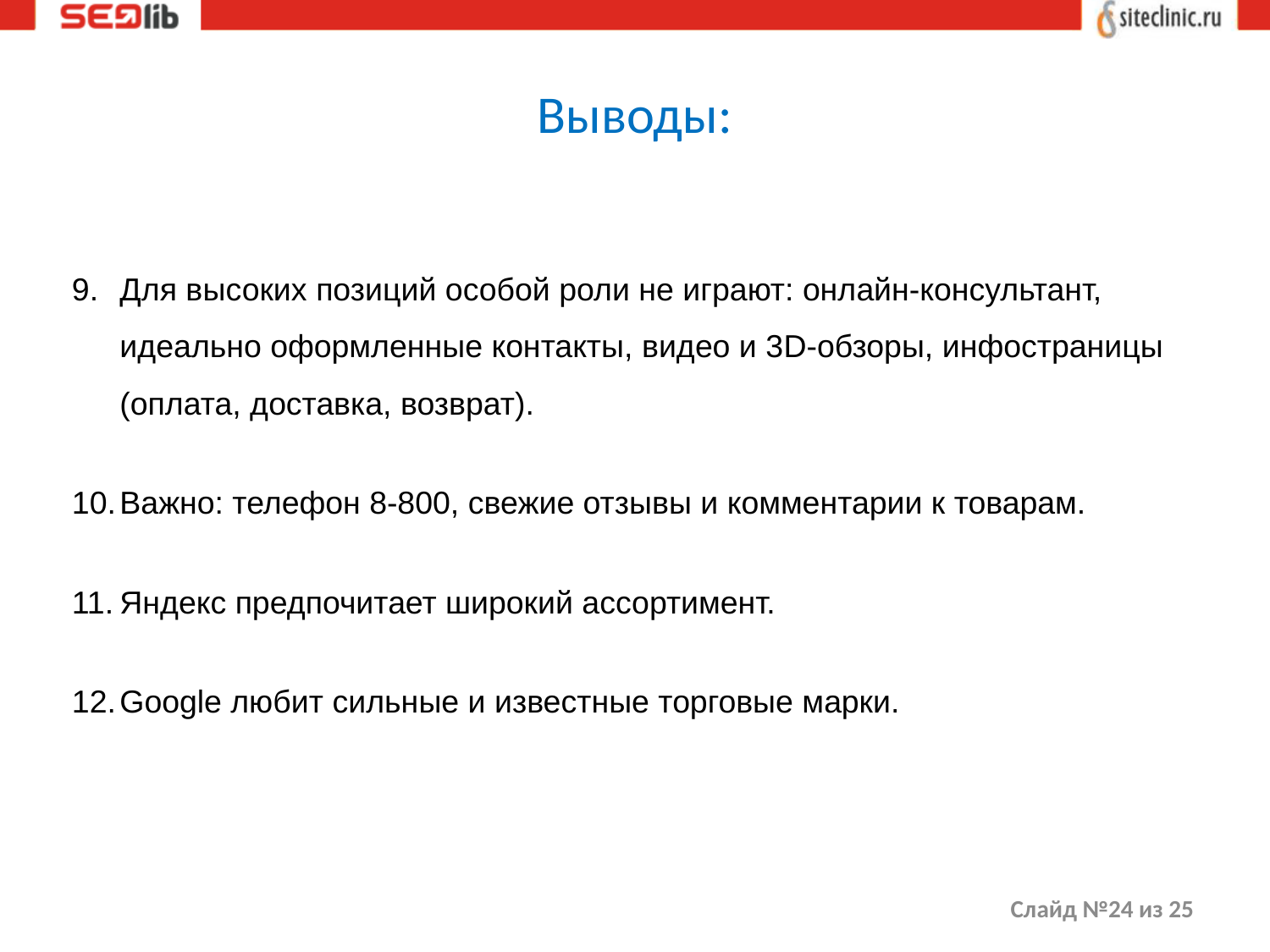

Выводы:
Для высоких позиций особой роли не играют: онлайн-консультант, идеально оформленные контакты, видео и 3D-обзоры, инфостраницы (оплата, доставка, возврат).
Важно: телефон 8-800, свежие отзывы и комментарии к товарам.
Яндекс предпочитает широкий ассортимент.
Google любит сильные и известные торговые марки.
Слайд №24 из 25